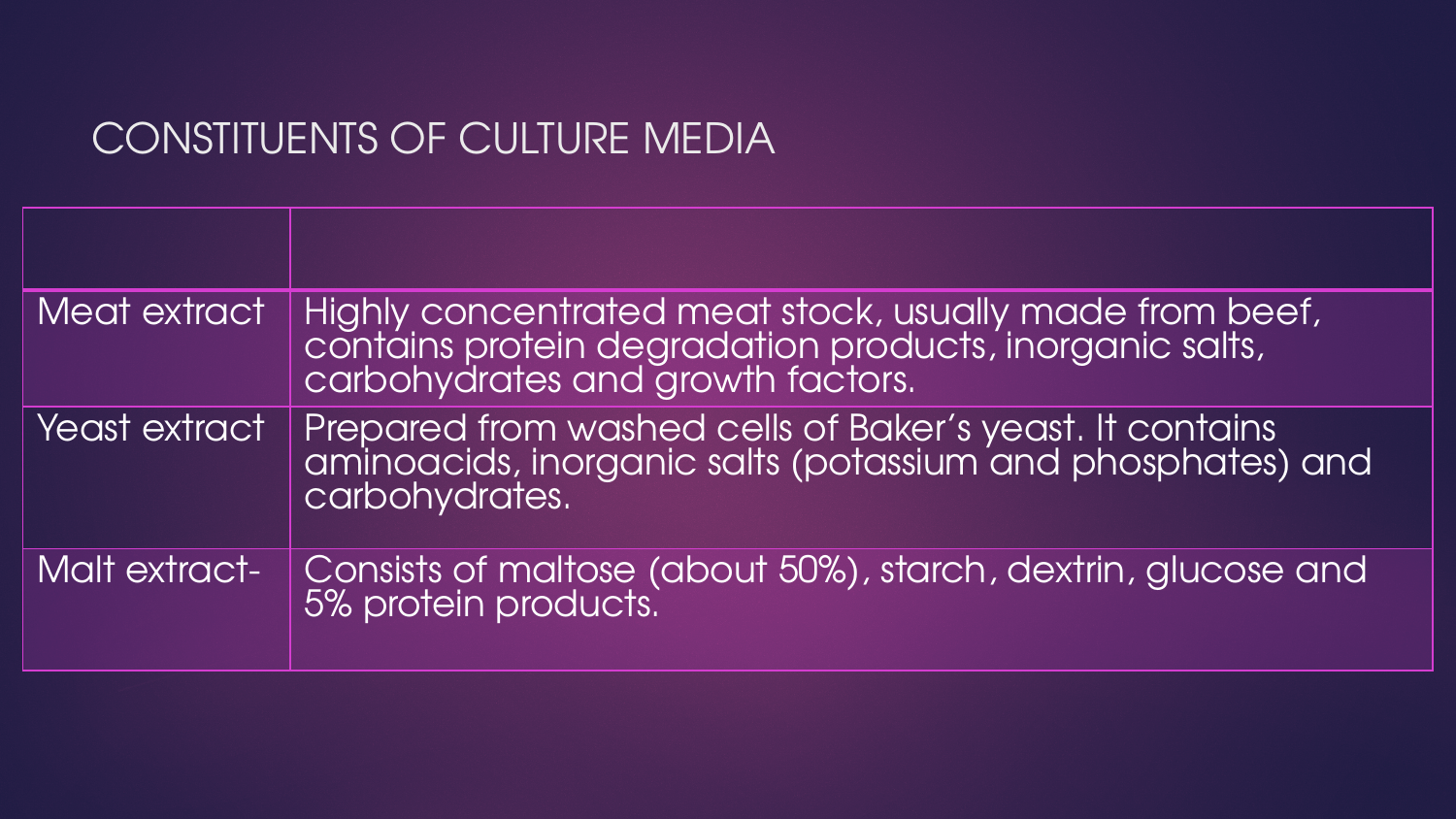

# CONSTITUENTS OF CULTURE MEDIA
|  |  |
| --- | --- |
| Meat extract | Highly concentrated meat stock, usually made from beef, contains protein degradation products, inorganic salts, carbohydrates and growth factors. |
| Yeast extract | Prepared from washed cells of Baker’s yeast. It contains aminoacids, inorganic salts (potassium and phosphates) and carbohydrates. |
| Malt extract- | Consists of maltose (about 50%), starch, dextrin, glucose and 5% protein products. |